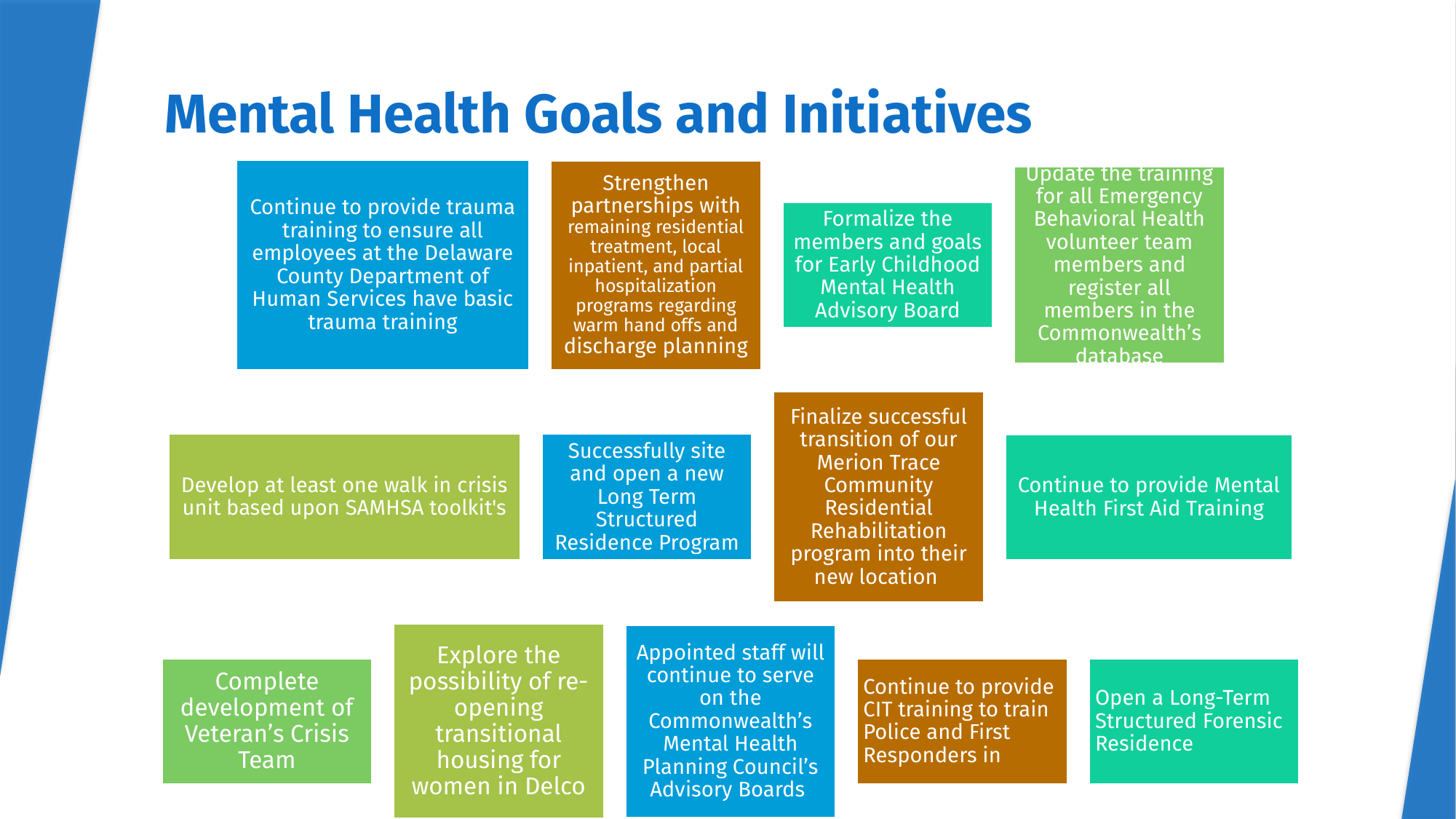

# Mental Health Goals and Initiatives
Continue to provide trauma training to ensure all employees at the Delaware County Department of Human Services have basic trauma training
Strengthen partnerships with remaining residential treatment, local inpatient, and partial hospitalization programs regarding warm hand offs and discharge planning
Formalize the members and goals for Early Childhood Mental Health Advisory Board
Update the training for all Emergency Behavioral Health volunteer team members and register all members in the Commonwealth’s database
Develop at least one walk in crisis unit based upon SAMHSA toolkit's
Successfully site and open a new Long Term Structured Residence Program
Finalize successful transition of our Merion Trace Community Residential Rehabilitation program into their new location
Continue to provide Mental Health First Aid Training
Complete development of Veteran’s Crisis Team
Explore the possibility of re-opening transitional housing for women in Delco
Appointed staff will continue to serve on the Commonwealth’s Mental Health Planning Council’s Advisory Boards
Continue to provide CIT training to train Police and First Responders in
Open a Long-Term Structured Forensic Residence